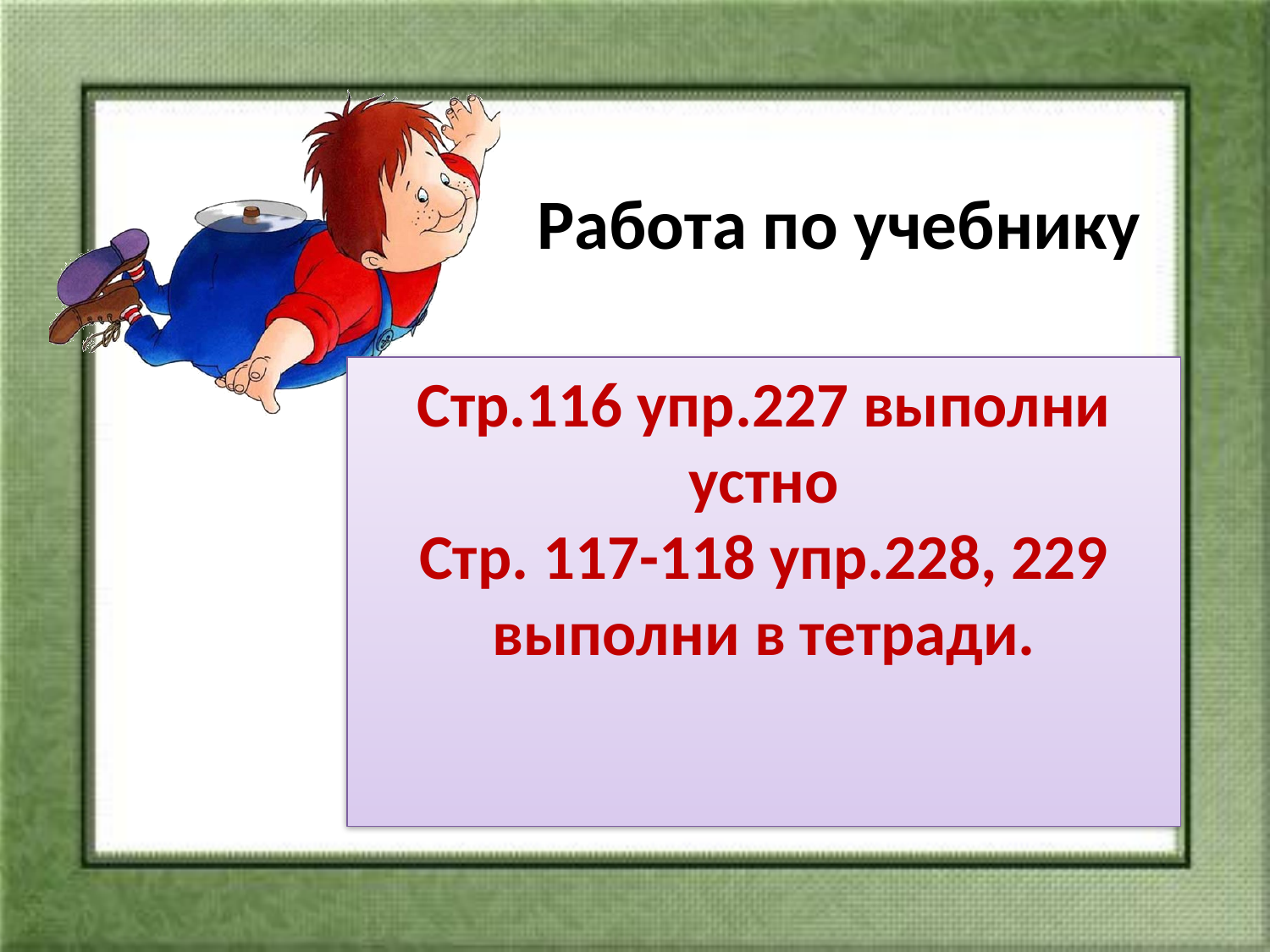

# Работа по учебнику
Стр.116 упр.227 выполни устно
Стр. 117-118 упр.228, 229 выполни в тетради.